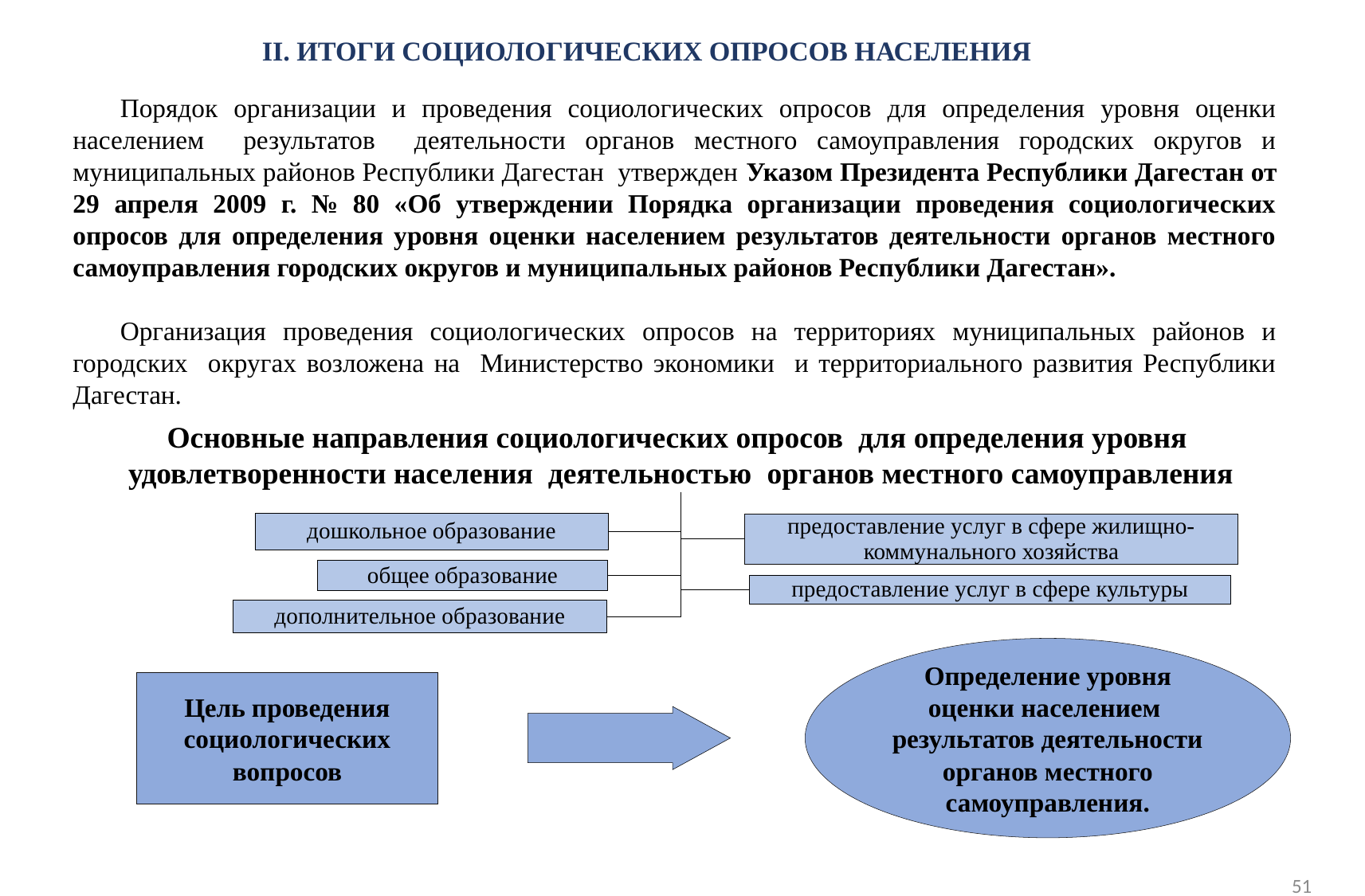

II. ИТОГИ СОЦИОЛОГИЧЕСКИХ ОПРОСОВ НАСЕЛЕНИЯ
Порядок организации и проведения социологических опросов для определения уровня оценки населением  результатов  деятельности органов местного самоуправления городских округов и муниципальных районов Республики Дагестан  утвержден Указом Президента Республики Дагестан от 29 апреля 2009 г. № 80 «Об утверждении Порядка организации проведения социологических опросов для определения уровня оценки населением результатов деятельности органов местного самоуправления городских округов и муниципальных районов Республики Дагестан».

Организация проведения социологических опросов на территориях муниципальных районов и городских  округах возложена на  Министерство экономики  и территориального развития Республики Дагестан.

Основные направления социологических опросов  для определения уровня  удовлетворенности населения  деятельностью  органов местного самоуправления
дошкольное образование
общее образование
дополнительное образование
предоставление услуг в сфере культуры
предоставление услуг в сфере жилищно-коммунального хозяйства
Определение уровня оценки населением  результатов деятельности органов местного самоуправления.
Цель проведения социологических вопросов

51